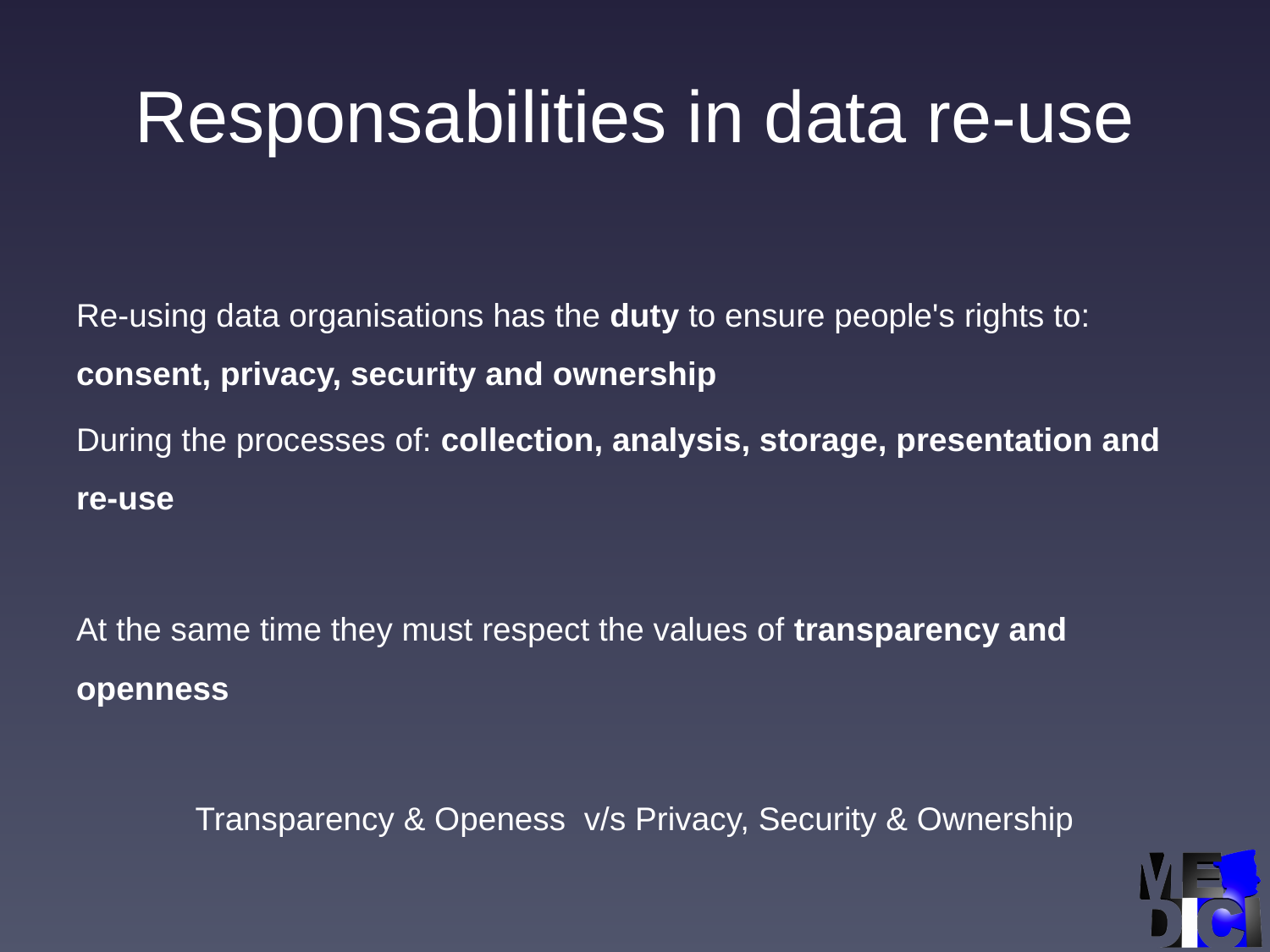

# Responsabilities in data re-use

Re-using data organisations has the duty to ensure people's rights to: consent, privacy, security and ownership
During the processes of: collection, analysis, storage, presentation and re-use

At the same time they must respect the values of transparency and openness

Transparency & Openess  v/s Privacy, Security & Ownership